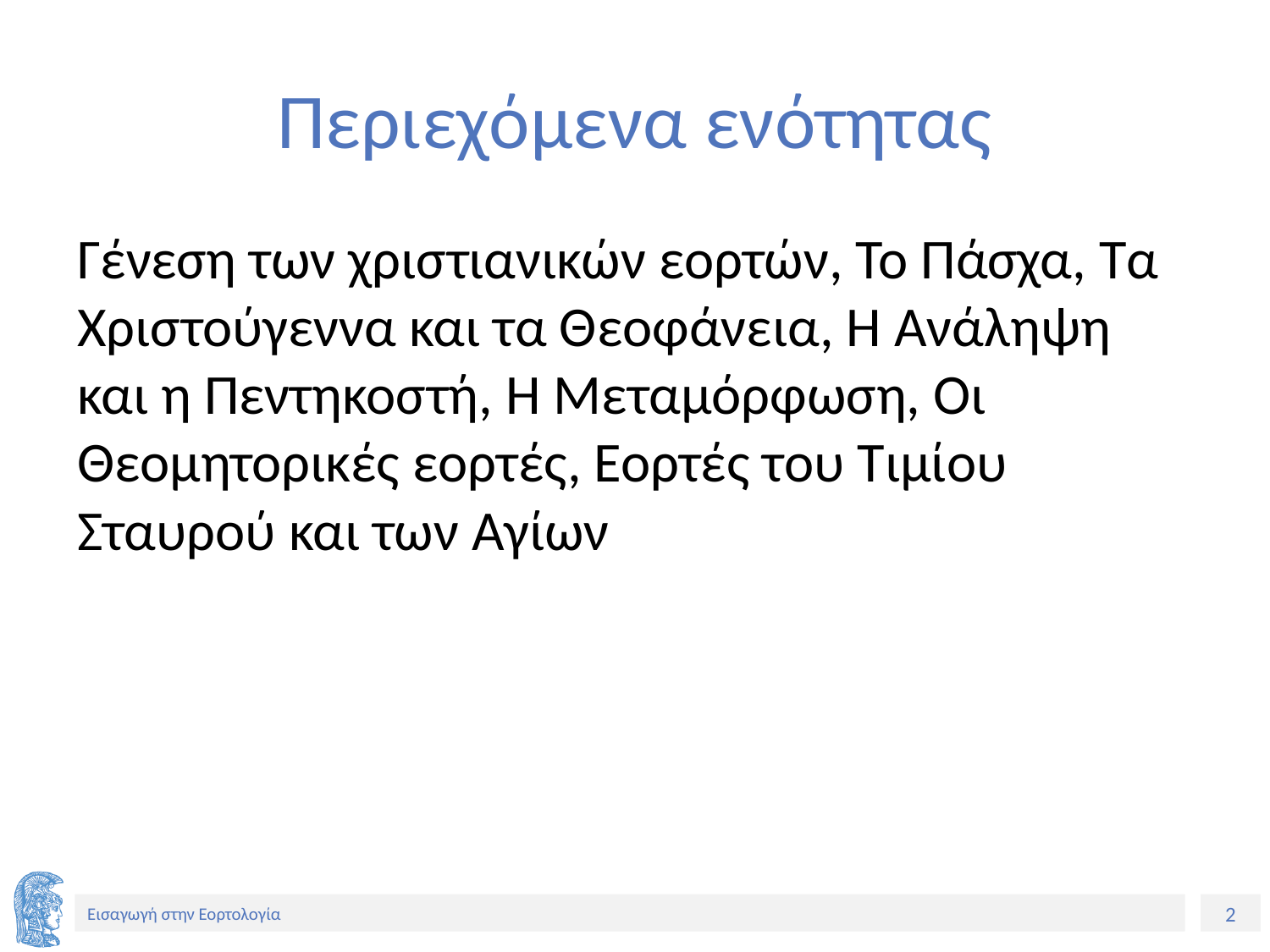

# Περιεχόμενα ενότητας
Γένεση των χριστιανικών εορτών, Το Πάσχα, Τα Χριστούγεννα και τα Θεοφάνεια, Η Ανάληψη και η Πεντηκοστή, Η Μεταμόρφωση, Οι Θεομητορικές εορτές, Εορτές του Τιμίου Σταυρού και των Αγίων